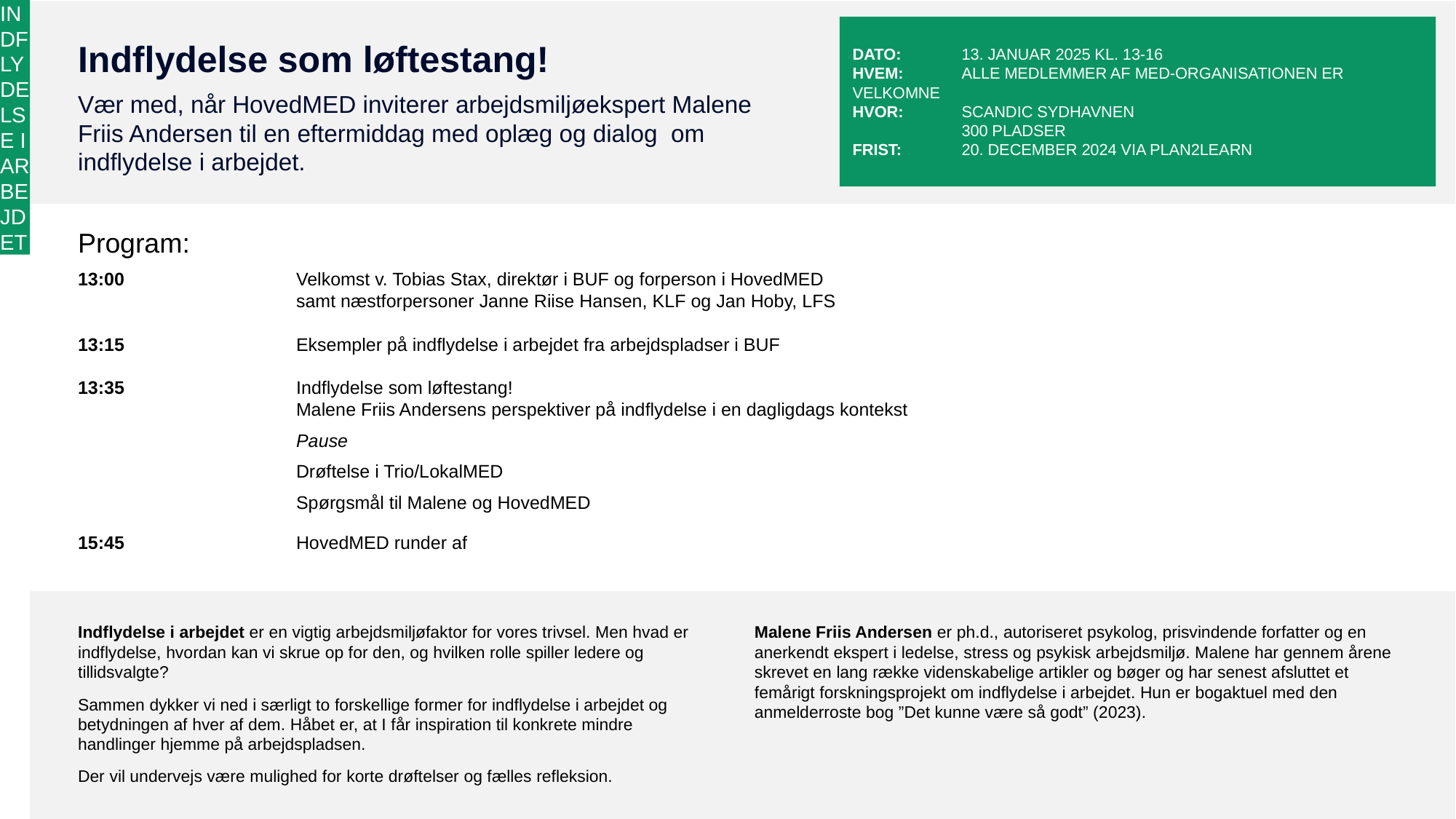

INDFLYDELSE I ARBEJDET

DATO:	13. JANUAR 2025 KL. 13-16
HVEM: 	ALLE MEDLEMMER AF MED-ORGANISATIONEN ER 	VELKOMNE
HVOR: 	SCANDIC SYDHAVNEN
	300 PLADSER
FRIST:	20. DECEMBER 2024 VIA PLAN2LEARN

# Indflydelse som løftestang! Vær med, når HovedMED inviterer arbejdsmiljøekspert Malene Friis Andersen til en eftermiddag med oplæg og dialog  om indflydelse i arbejdet.
Program:
13:00		Velkomst v. Tobias Stax, direktør i BUF og forperson i HovedMED
		samt næstforpersoner Janne Riise Hansen, KLF og Jan Hoby, LFS

13:15		Eksempler på indflydelse i arbejdet fra arbejdspladser i BUF

13:35		Indflydelse som løftestang!
		Malene Friis Andersens perspektiver på indflydelse i en dagligdags kontekst
		Pause
		Drøftelse i Trio/LokalMED
		Spørgsmål til Malene og HovedMED
15:45		HovedMED runder af

Indflydelse i arbejdet er en vigtig arbejdsmiljøfaktor for vores trivsel. Men hvad er indflydelse, hvordan kan vi skrue op for den, og hvilken rolle spiller ledere og tillidsvalgte?
Sammen dykker vi ned i særligt to forskellige former for indflydelse i arbejdet og betydningen af hver af dem. Håbet er, at I får inspiration til konkrete mindre handlinger hjemme på arbejdspladsen.
Der vil undervejs være mulighed for korte drøftelser og fælles refleksion.
Malene Friis Andersen er ph.d., autoriseret psykolog, prisvindende forfatter og en anerkendt ekspert i ledelse, stress og psykisk arbejdsmiljø. Malene har gennem årene skrevet en lang række videnskabelige artikler og bøger og har senest afsluttet et femårigt forskningsprojekt om indflydelse i arbejdet. Hun er bogaktuel med den anmelderroste bog ”Det kunne være så godt” (2023).